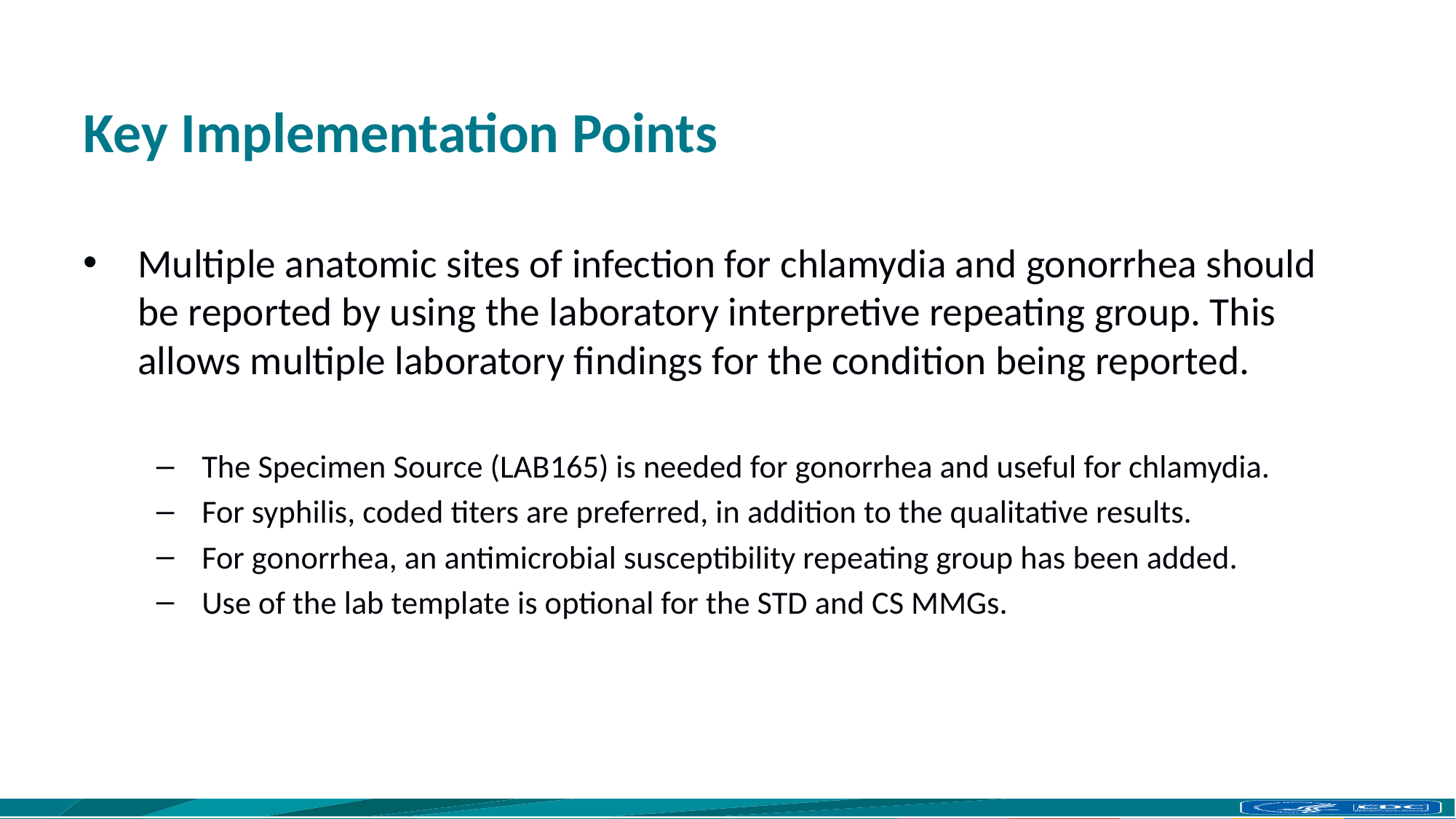

# Key Implementation Points
Multiple anatomic sites of infection for chlamydia and gonorrhea should be reported by using the laboratory interpretive repeating group. This allows multiple laboratory findings for the condition being reported.

The Specimen Source (LAB165) is needed for gonorrhea and useful for chlamydia.
For syphilis, coded titers are preferred, in addition to the qualitative results.
For gonorrhea, an antimicrobial susceptibility repeating group has been added.
Use of the lab template is optional for the STD and CS MMGs.